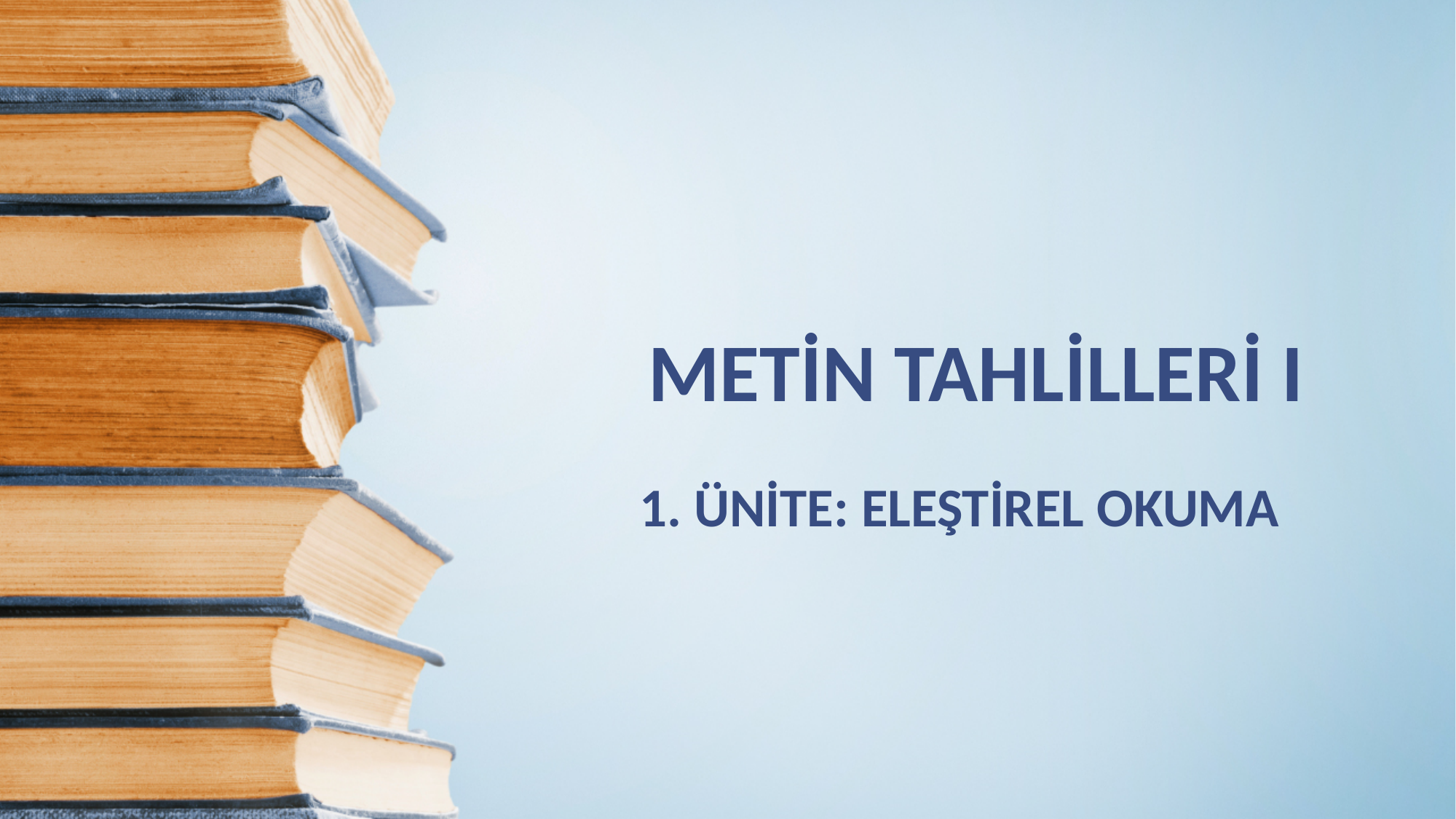

# METİN TAHLİLLERİ I
1. ÜNİTE: ELEŞTİREL OKUMA